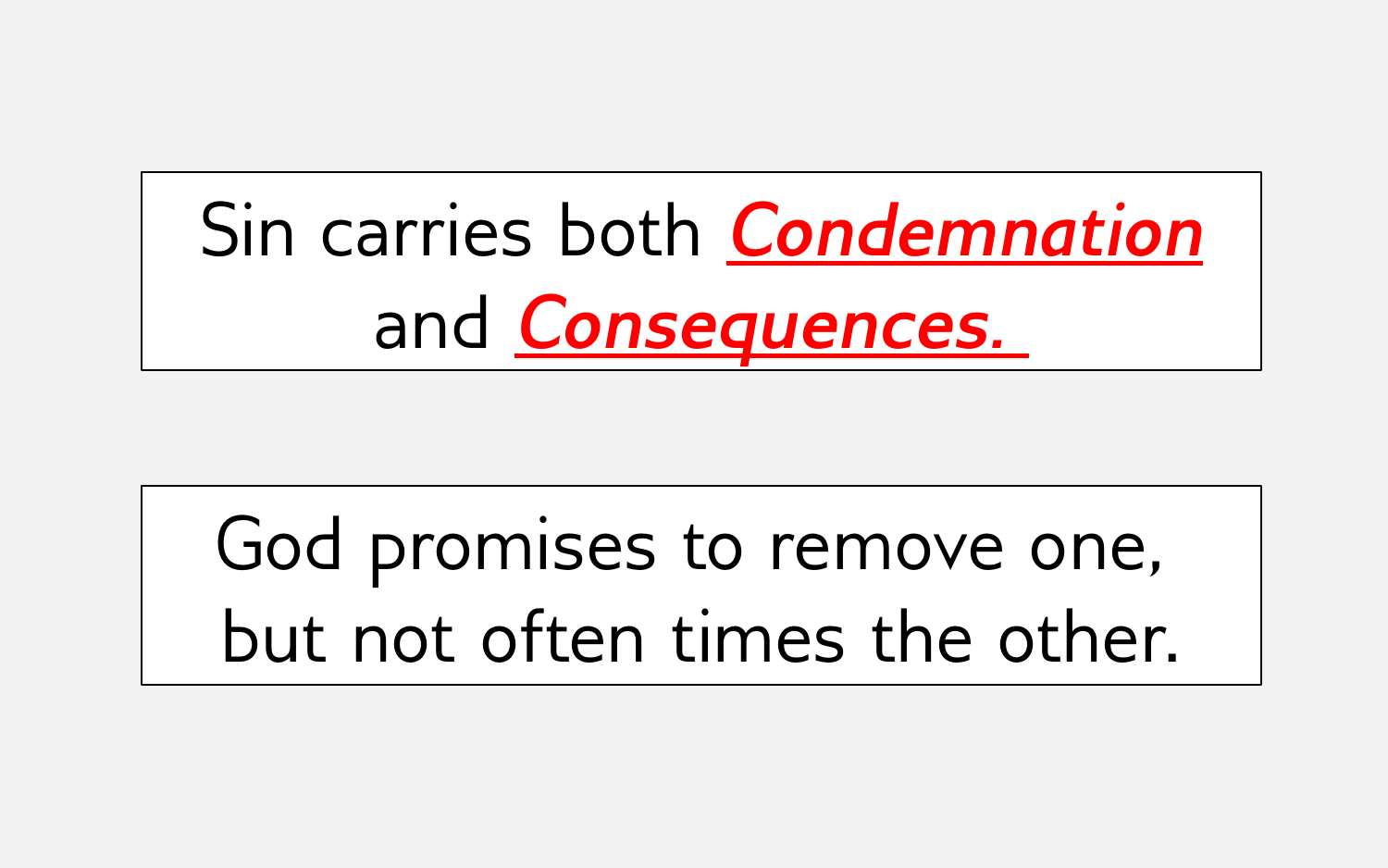

Sin carries both Condemnation and Consequences.
God promises to remove one,
but not often times the other.